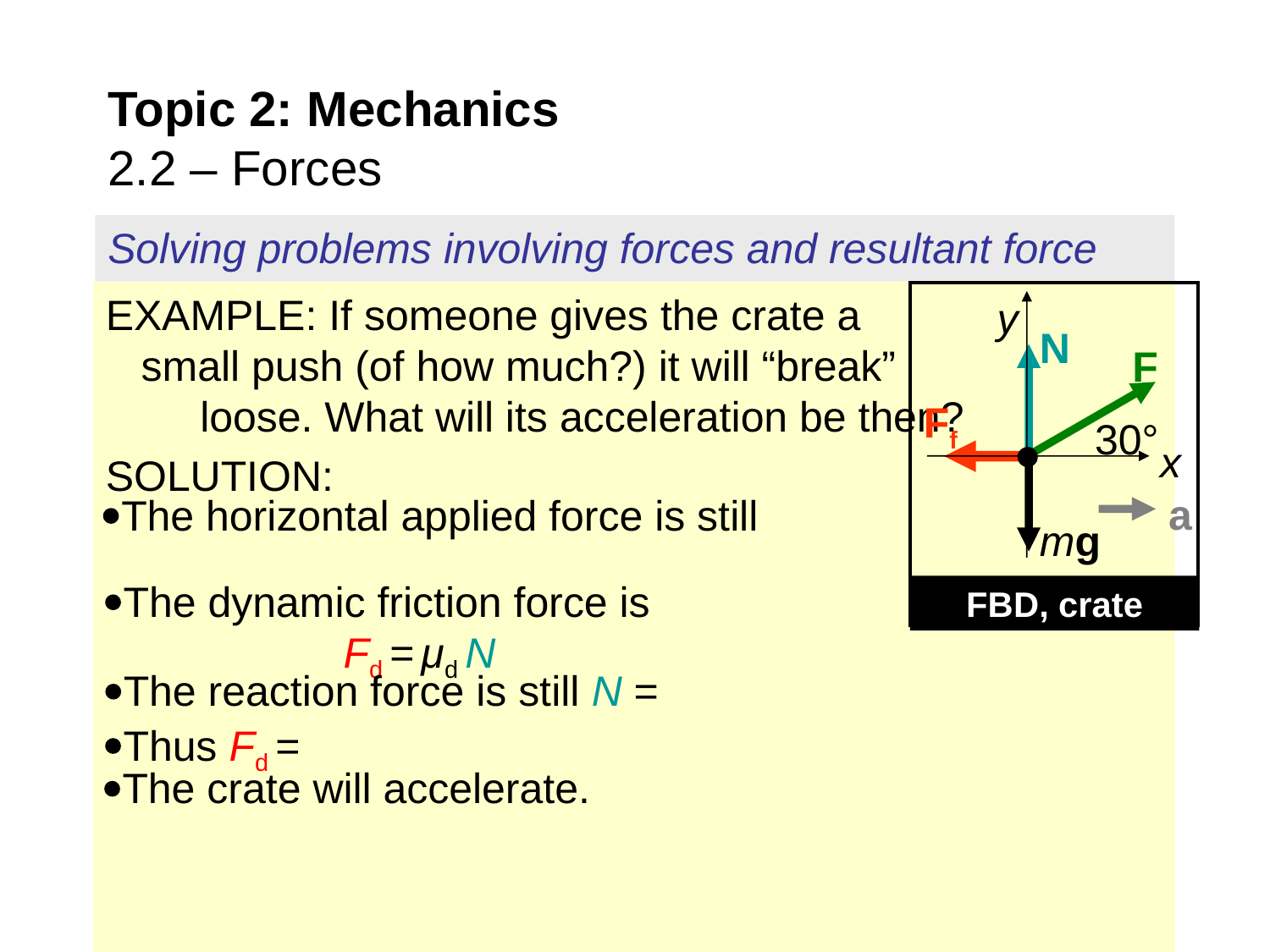

# Topic 2: Mechanics 2.2 – Forces
Solving problems involving forces and resultant force
EXAMPLE: If someone gives the crate a                             small push (of how much?) it will “break”                               loose. What will its acceleration be then?
SOLUTION:

FBD, crate
y

x

30°
N

F

Ff

mg
a

•The horizontal applied force is still
•The dynamic friction force is
Fd = μd N
•The reaction force is still N =
•Thus Fd =

•The crate will accelerate.